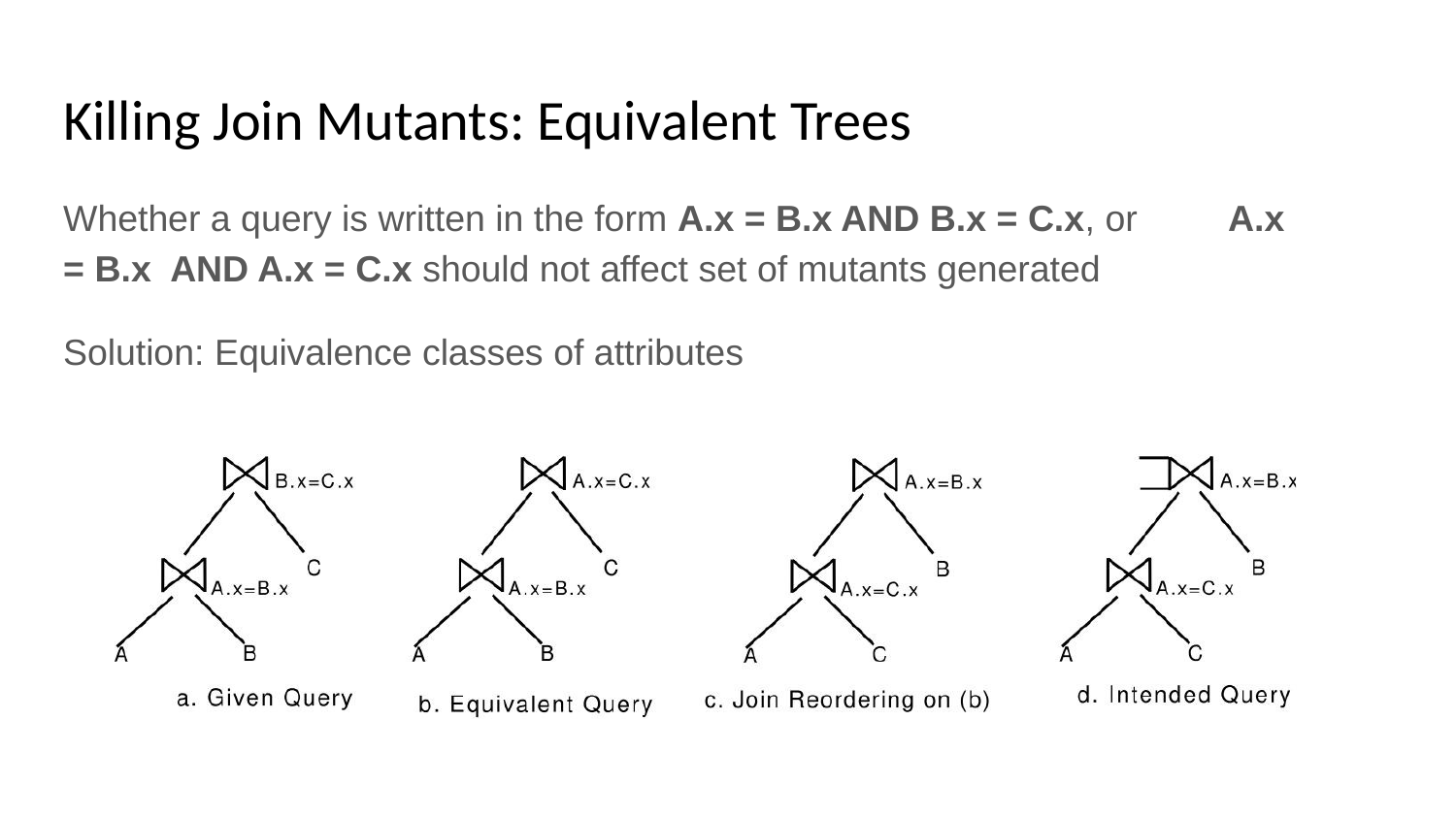

# Killing Join Mutants: Equivalent Trees
Whether a query is written in the form A.x = B.x AND B.x = C.x, or	A.x = B.x  AND A.x = C.x should not affect set of mutants generated

Solution: Equivalence classes of attributes